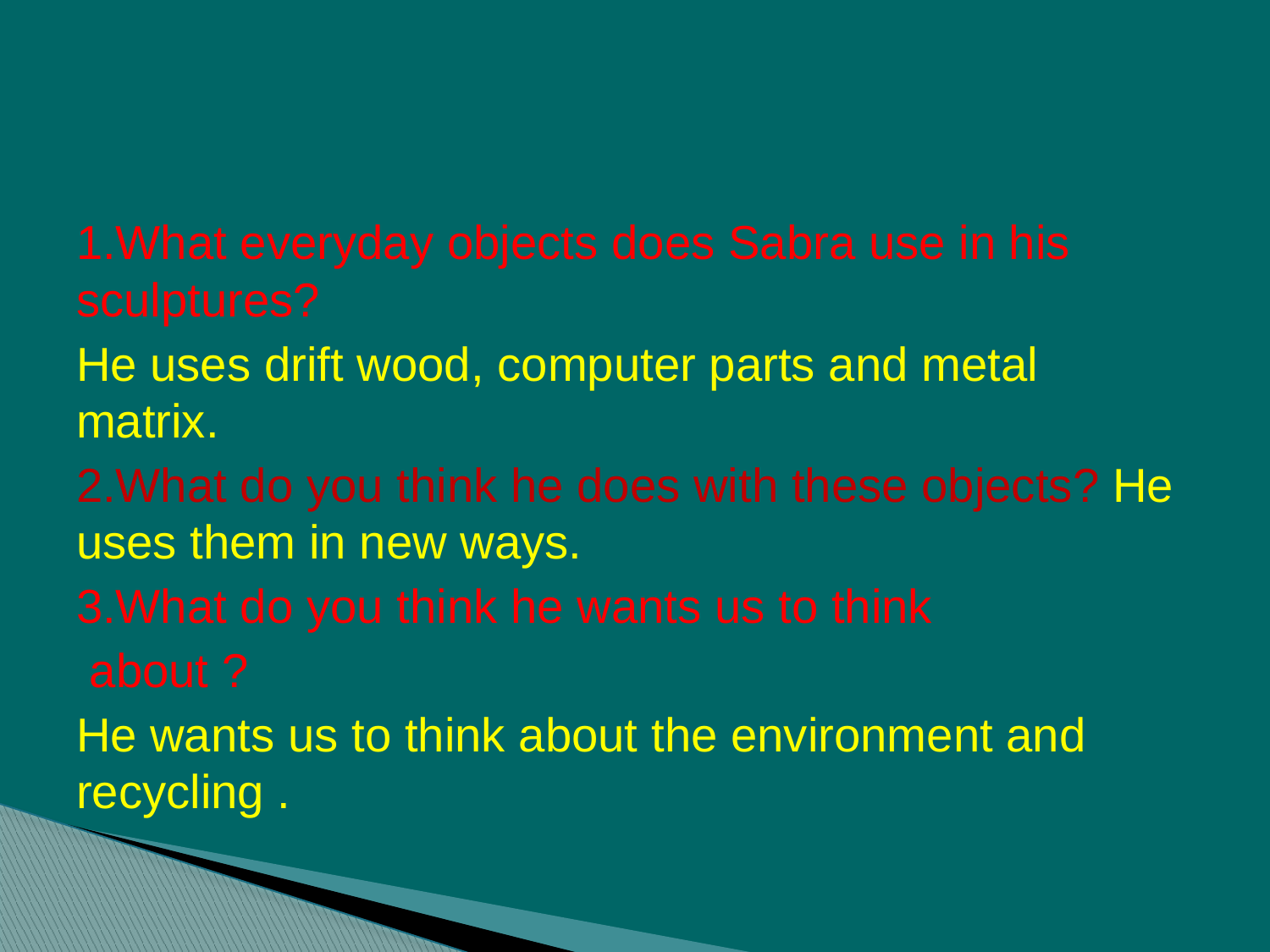

#
1.What everyday objects does Sabra use in his sculptures?
He uses drift wood, computer parts and metal matrix.
2.What do you think he does with these objects? He uses them in new ways.
3.What do you think he wants us to think
 about ?
He wants us to think about the environment and recycling .